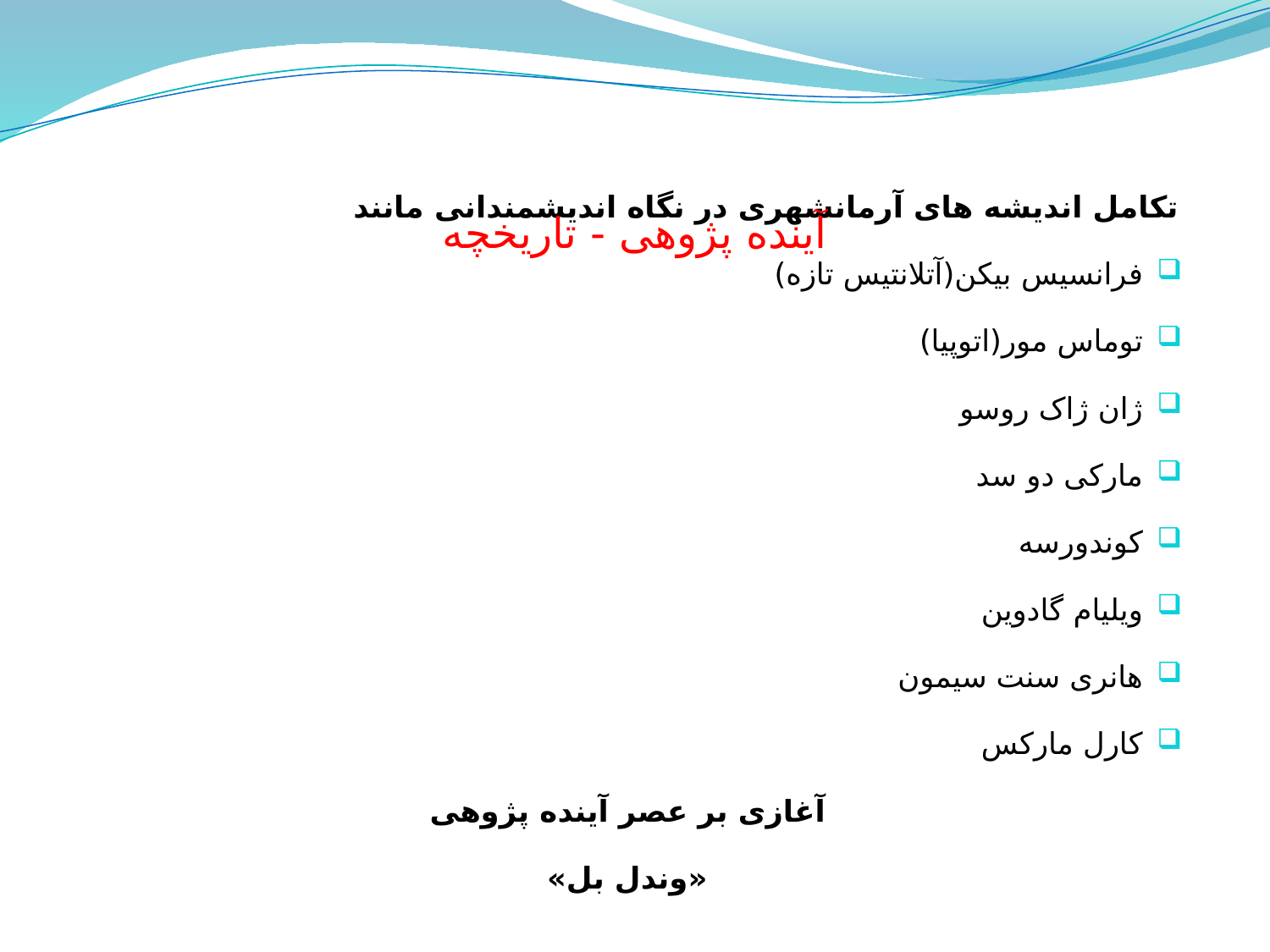

# آینده پژوهی - تاریخچه
تکامل اندیشه های آرمانشهری در نگاه اندیشمندانی مانند
فرانسیس بیکن(آتلانتیس تازه)
توماس مور(اتوپیا)
ژان ژاک روسو
مارکی دو سد
کوندورسه
ویلیام گادوین
هانری سنت سیمون
کارل مارکس
آغازی بر عصر آینده پژوهی
«وندل بل»